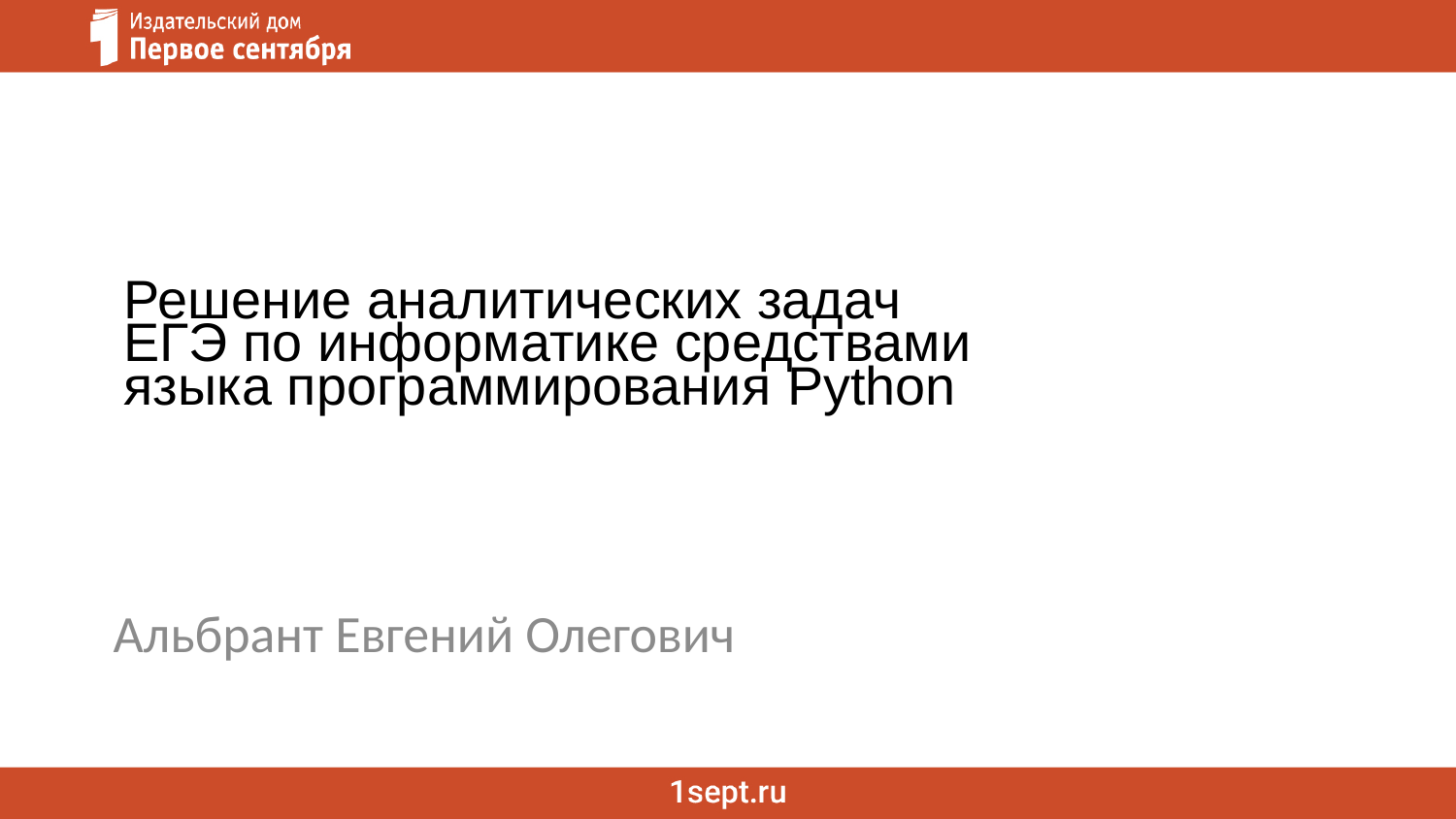

# Решение аналитических задач ЕГЭ по информатике средствами языка программирования Python
Альбрант Евгений Олегович